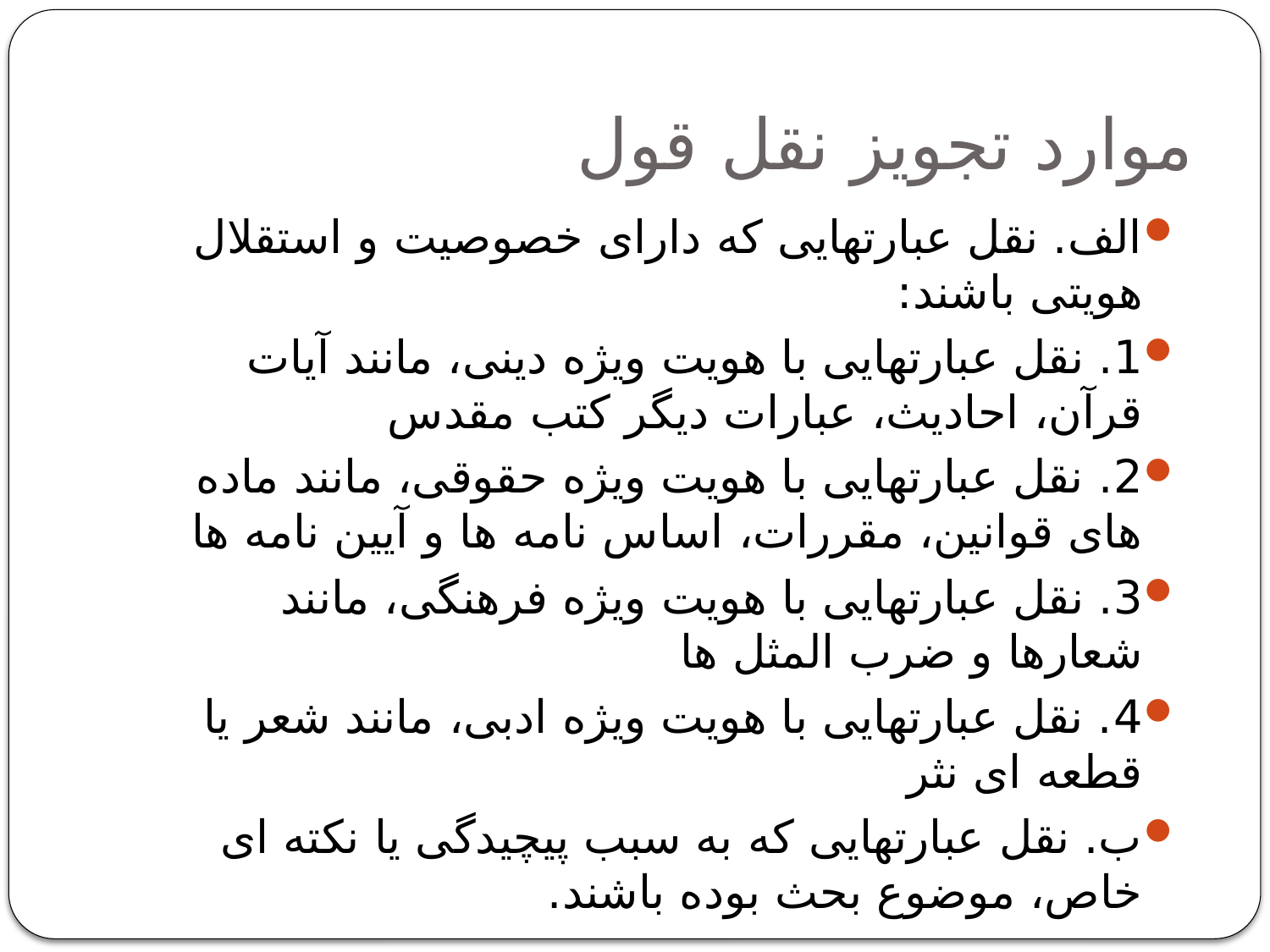

# موارد تجويز نقل قول
الف. نقل عبارتهايی که دارای خصوصيت و استقلال هويتی باشند:
1. نقل عبارتهايی با هويت ويژه دينی، مانند آيات قرآن، احاديث، عبارات ديگر کتب مقدس
2. نقل عبارتهايی با هويت ويژه حقوقی، مانند ماده های قوانين، مقررات، اساس نامه ها و آيين نامه ها
3. نقل عبارتهايی با هويت ويژه فرهنگی، مانند شعارها و ضرب المثل ها
4. نقل عبارتهايی با هويت ويژه ادبی، مانند شعر يا قطعه ای نثر
ب. نقل عبارتهايی که به سبب پيچيدگی يا نکته ای خاص، موضوع بحث بوده باشند.